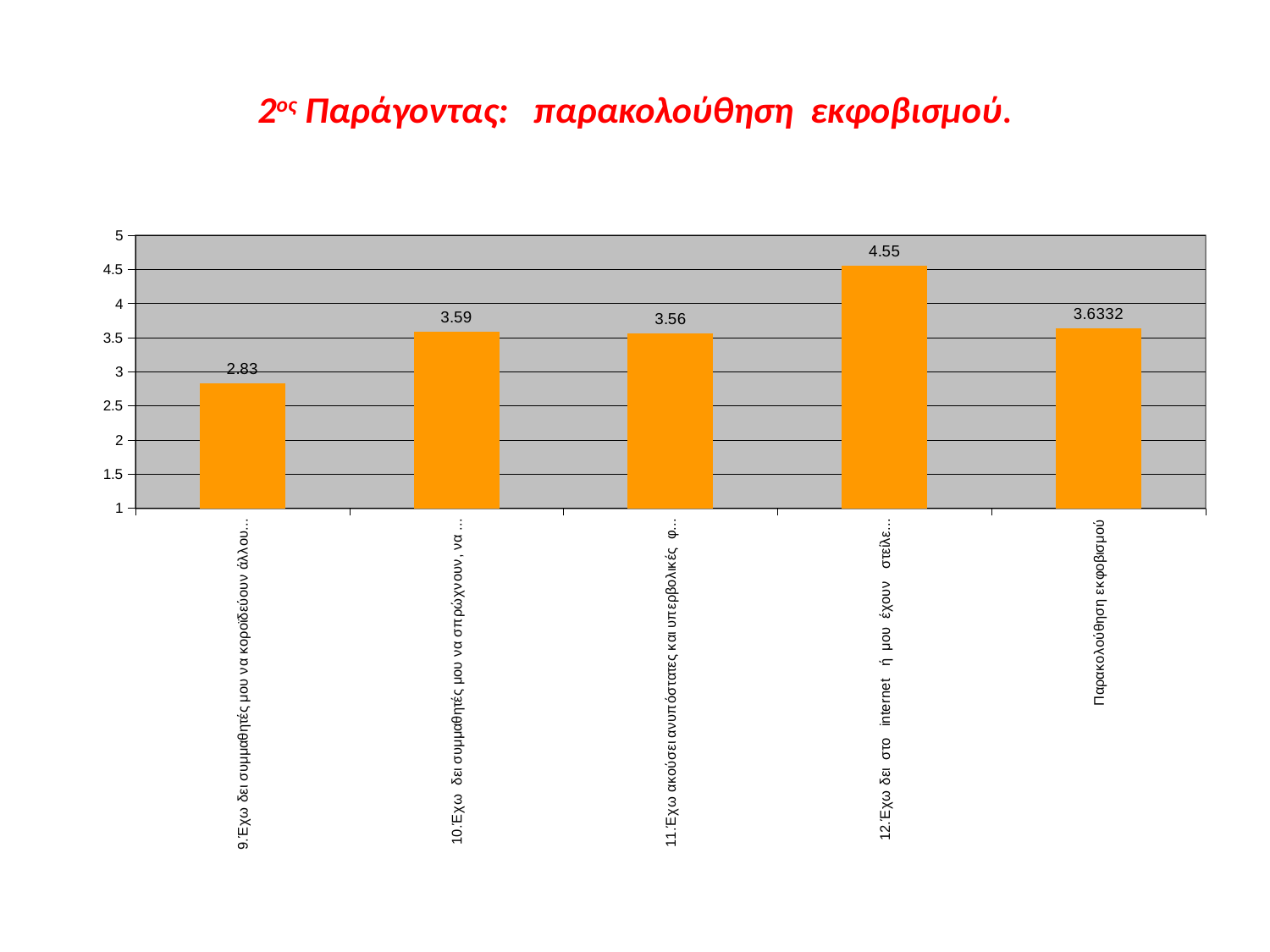

# 2ος Παράγοντας:   παρακολούθηση  εκφοβισμού.

### Chart

| Category | ΜΟ |
|---|---|
| 9.Έχω δει συμμαθητές μου να κοροϊδεύουν άλλους και να τους αποκαλούν με υποτιμητικά ονόματα | 2.83 |
| 10.Έχω  δει συμμαθητές μου να σπρώχνουν, να χτυπάνε να απειλούν ή  να κλειδώνουν κάπου άλλους. | 3.59 |
| 11.Έχω ακούσει ανυπόστατες και υπερβολικές  φήμες για κάποιον συμμαθητή μου. | 3.56 |
| 12.Έχω δει  στο   internet   ή  μου  έχουν   στείλει   στο  κινητό  μου   προσβλητικά ( μηνύματα,  φωτογραφίες κ.τ.λ. )   για   κάποιον   συμμαθητή   μου. | 4.55 |
| Παρακολούθηση εκφοβισμού | 3.6332 |